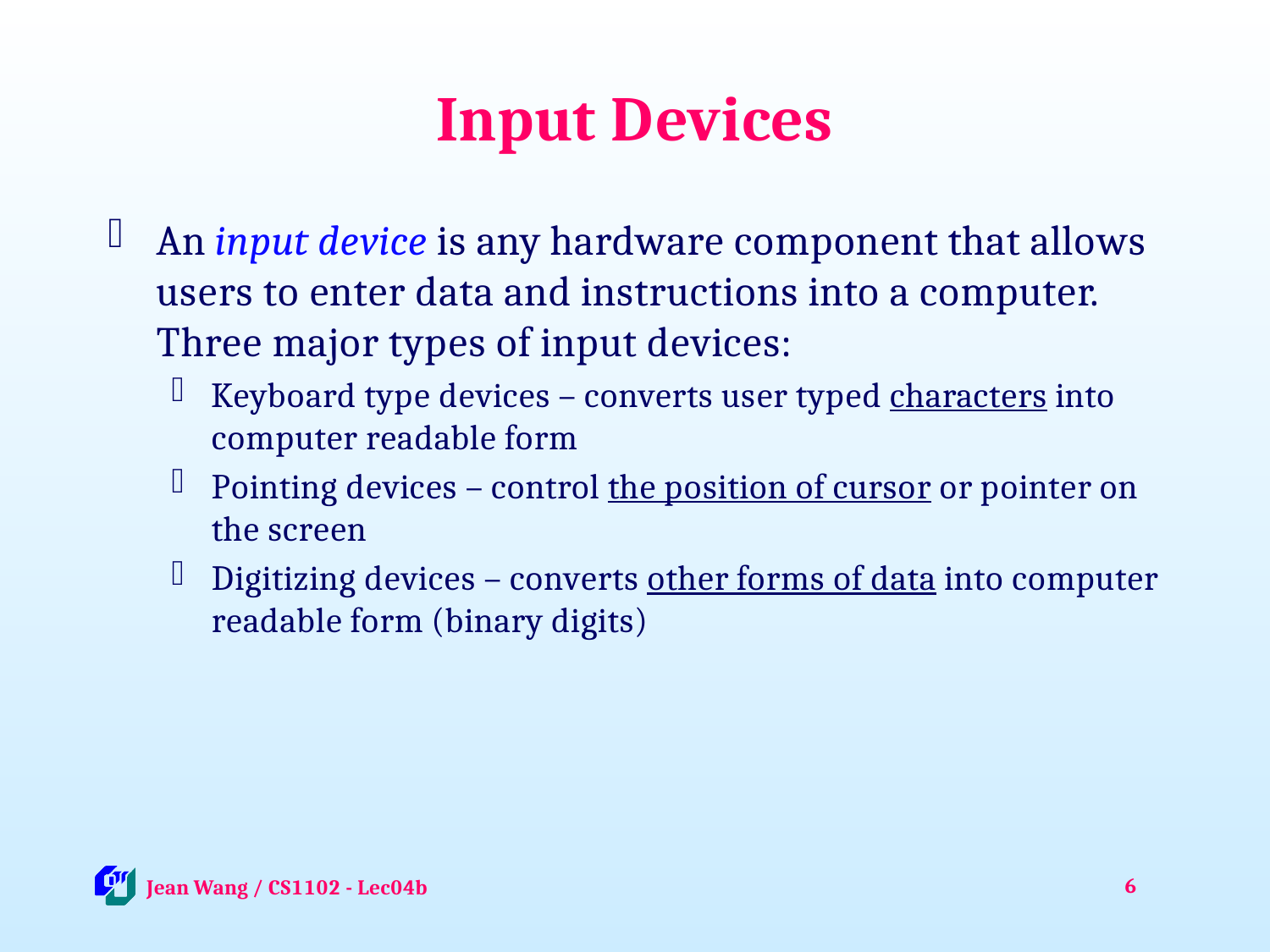

# Input Devices
An input device is any hardware component that allows users to enter data and instructions into a computer.  Three major types of input devices:
Keyboard type devices – converts user typed characters into computer readable form
Pointing devices – control the position of cursor or pointer on the screen
Digitizing devices – converts other forms of data into computer readable form (binary digits)
6
    Jean Wang / CS1102 - Lec04b